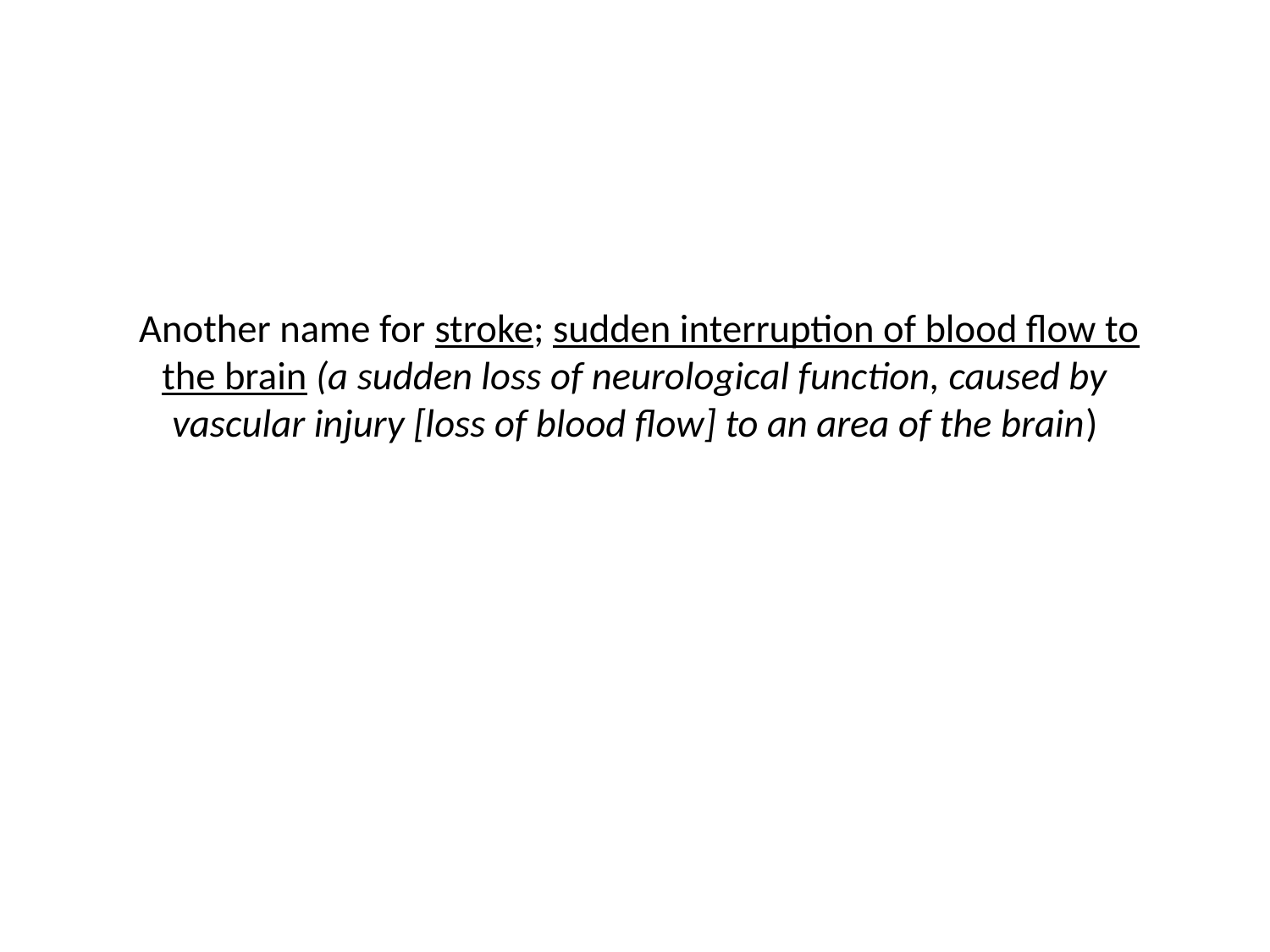

# Another name for stroke; sudden interruption of blood flow to the brain (a sudden loss of neurological function, caused by vascular injury [loss of blood flow] to an area of the brain)